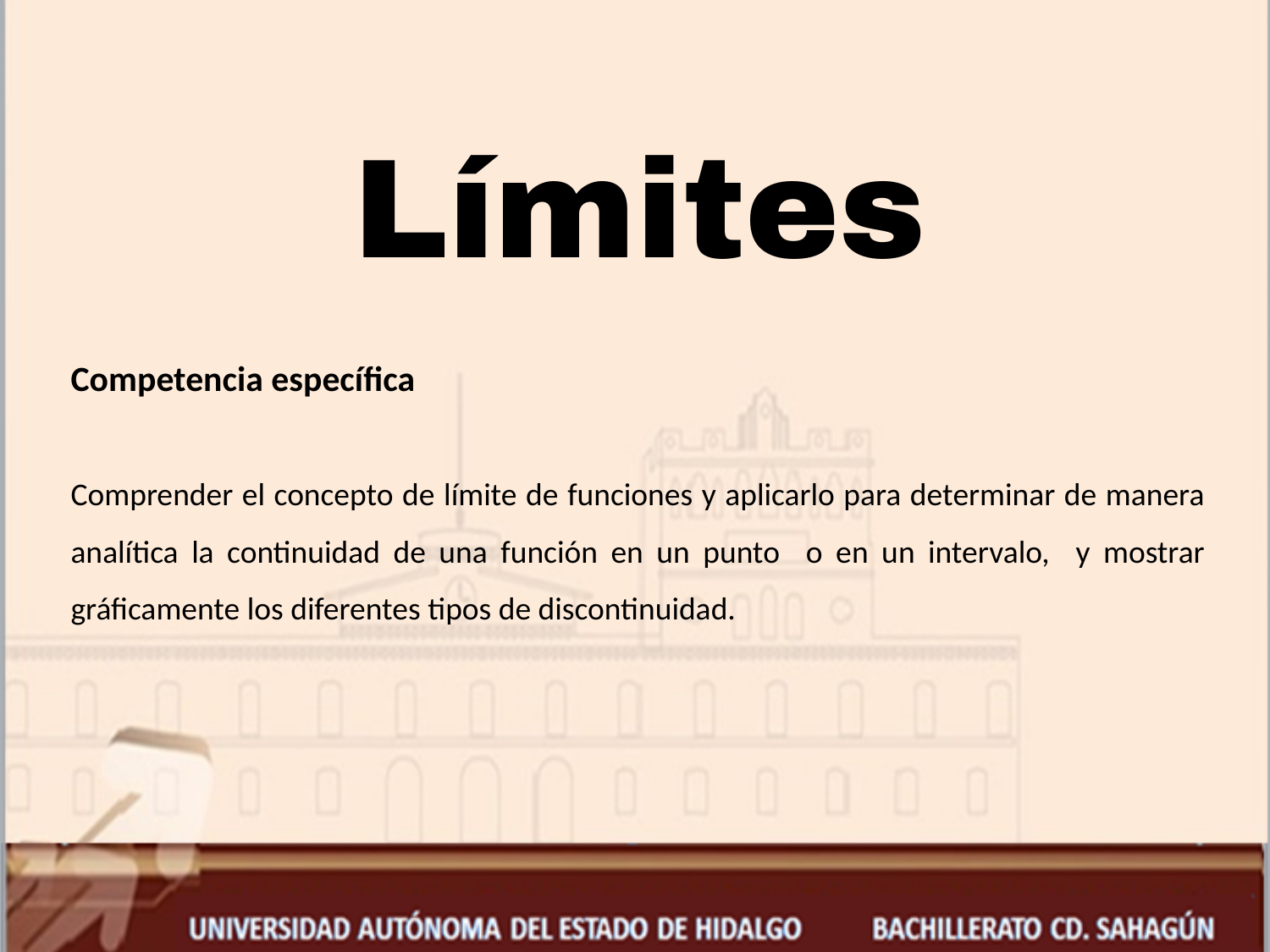

Límites
Competencia específica

Comprender el concepto de límite de funciones y aplicarlo para determinar de manera analítica la continuidad de una función en un punto  o en un intervalo,  y mostrar gráficamente los diferentes tipos de discontinuidad.